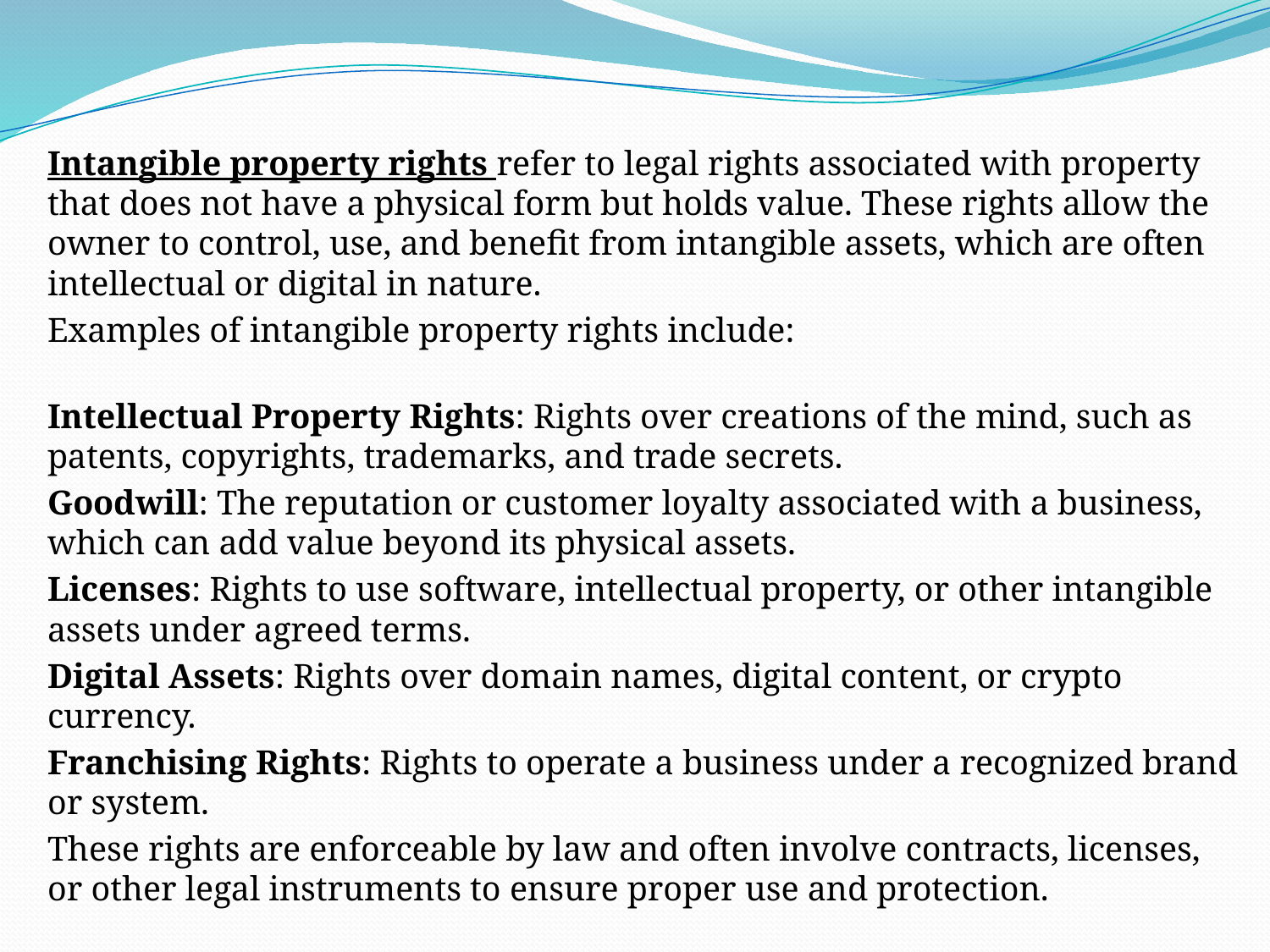

Intangible property rights refer to legal rights associated with property that does not have a physical form but holds value. These rights allow the owner to control, use, and benefit from intangible assets, which are often intellectual or digital in nature.
Examples of intangible property rights include:
Intellectual Property Rights: Rights over creations of the mind, such as patents, copyrights, trademarks, and trade secrets.
Goodwill: The reputation or customer loyalty associated with a business, which can add value beyond its physical assets.
Licenses: Rights to use software, intellectual property, or other intangible assets under agreed terms.
Digital Assets: Rights over domain names, digital content, or crypto currency.
Franchising Rights: Rights to operate a business under a recognized brand or system.
These rights are enforceable by law and often involve contracts, licenses, or other legal instruments to ensure proper use and protection.